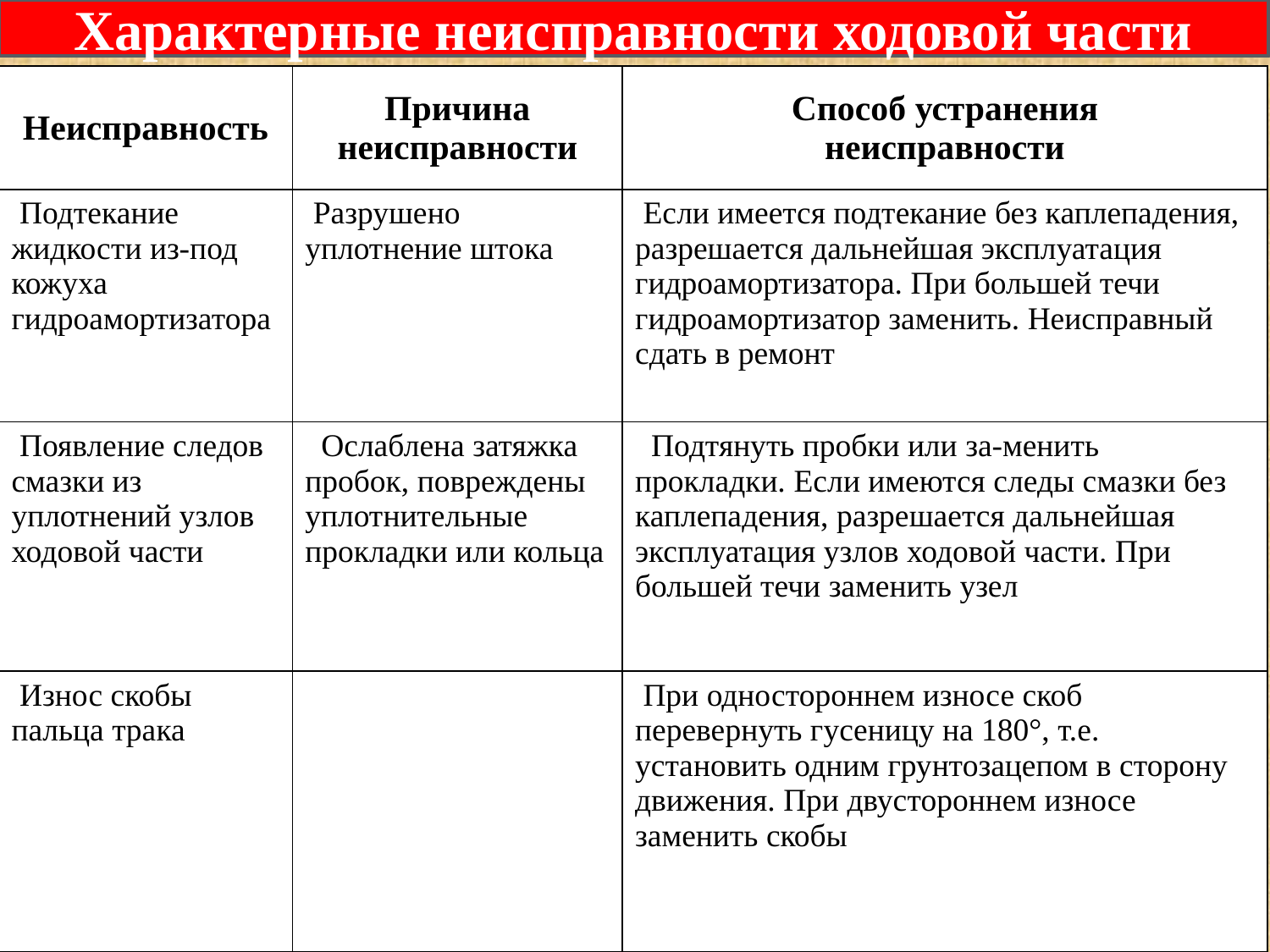

Характерные неисправности ходовой части
| Неисправность | Причина неисправности | Способ устранения неисправности |
| --- | --- | --- |
| Подтекание жидкости из-под кожуха гидроамортизатора | Разрушено уплотнение штока | Если имеется подтекание без каплепадения, разрешается дальнейшая эксплуатация гидроамортизатора. При большей течи гидроамортизатор заменить. Неисправный сдать в ремонт |
| Появление следов смазки из уплотнений узлов ходовой части | Ослаблена затяжка пробок, повреждены уплотнительные прокладки или кольца | Подтянуть пробки или за-менить прокладки. Если имеются следы смазки без каплепадения, разрешается дальнейшая эксплуатация узлов ходовой части. При большей течи заменить узел |
| Износ скобы пальца трака |  | При одностороннем износе скоб перевернуть гусеницу на 180°, т.е. установить одним грунтозацепом в сторону движения. При двустороннем износе заменить скобы |